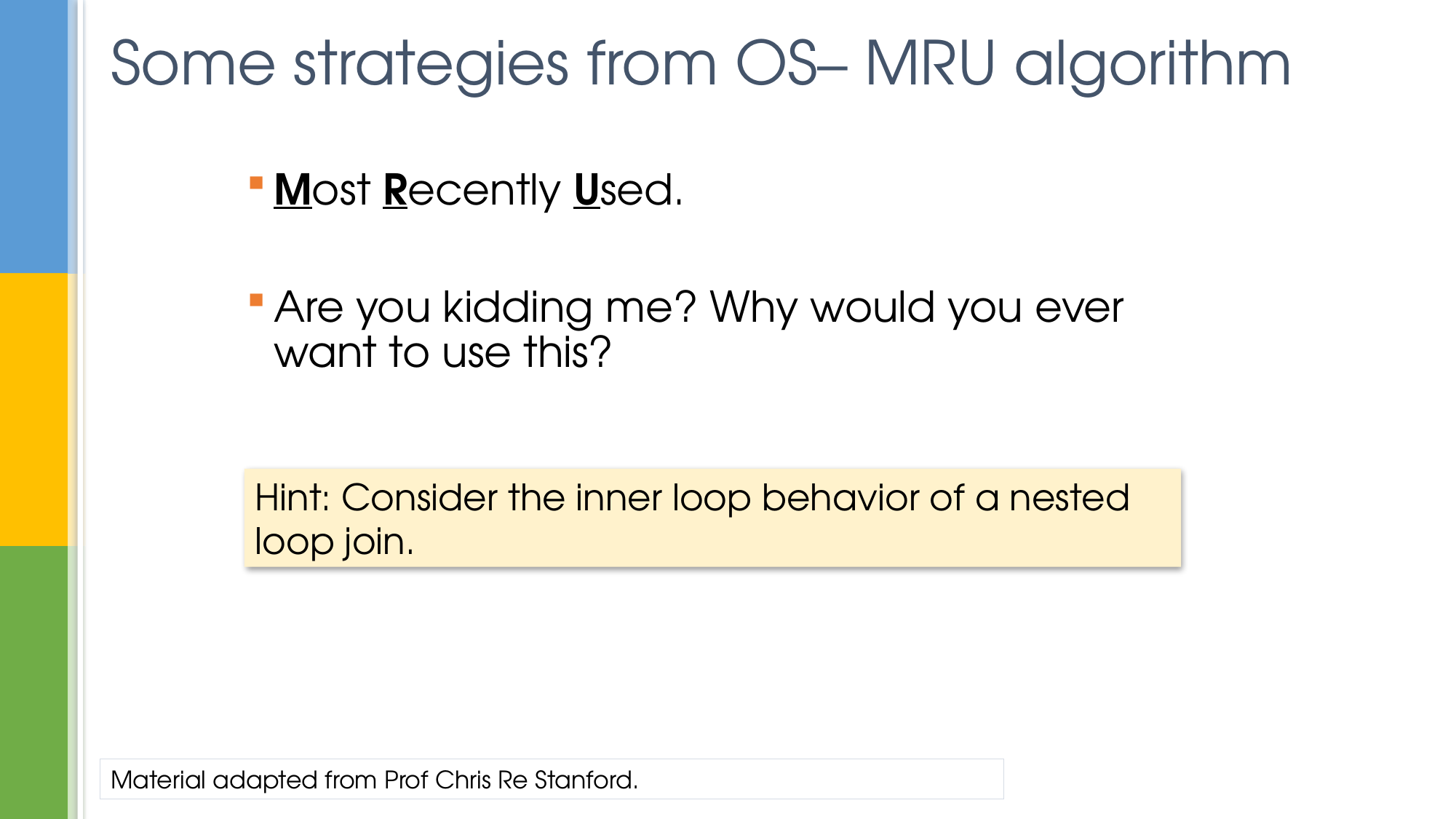

# Some strategies from OS– MRU algorithm
Most Recently Used.

Are you kidding me? Why would you ever want to use this?
Hint: Consider the inner loop behavior of a nested loop join.
Material adapted from Prof Chris Re Stanford.